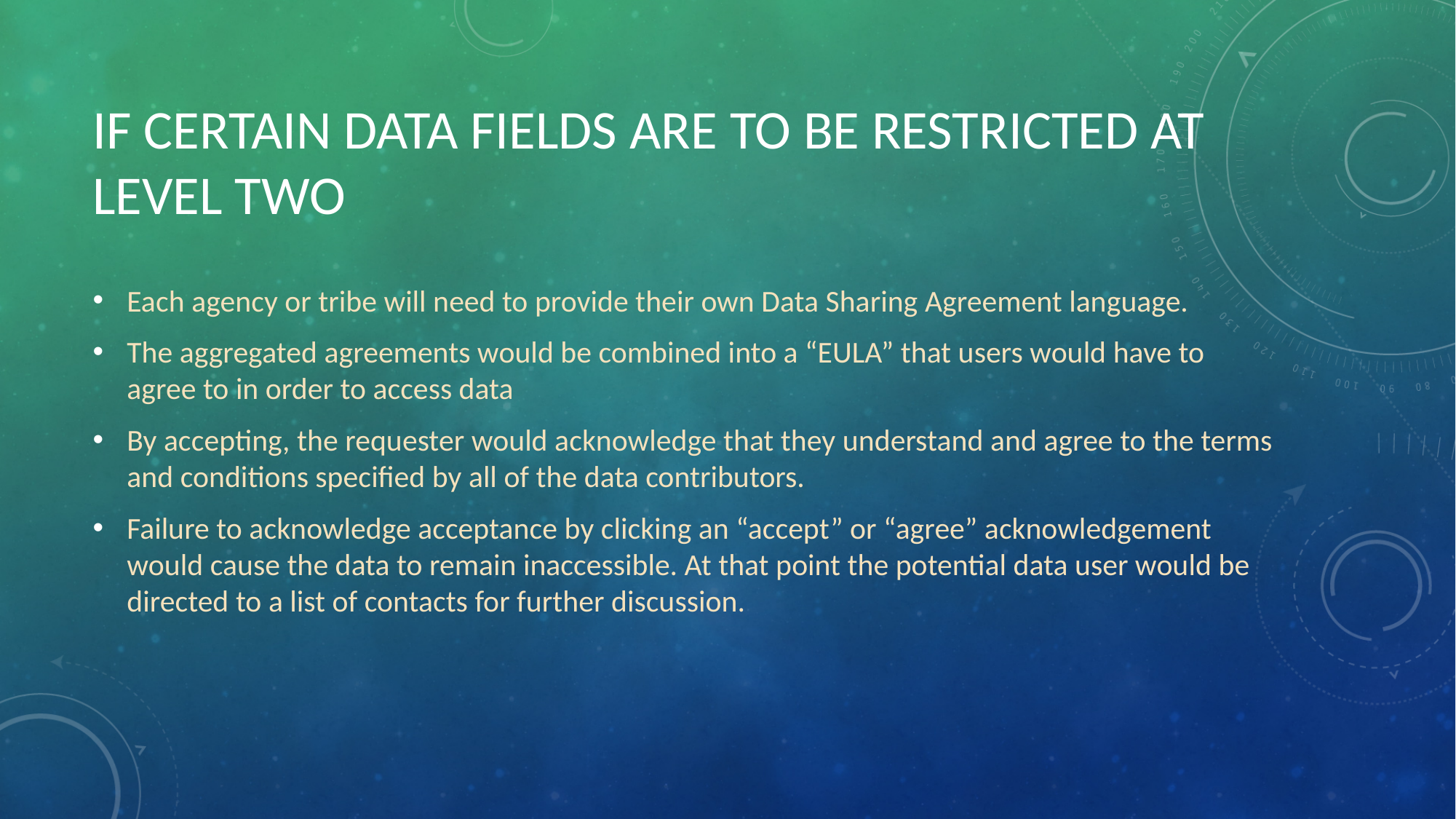

# If certain data fields are to be restricted at level two
Each agency or tribe will need to provide their own Data Sharing Agreement language.
The aggregated agreements would be combined into a “EULA” that users would have to agree to in order to access data
By accepting, the requester would acknowledge that they understand and agree to the terms and conditions specified by all of the data contributors.
Failure to acknowledge acceptance by clicking an “accept” or “agree” acknowledgement would cause the data to remain inaccessible. At that point the potential data user would be directed to a list of contacts for further discussion.